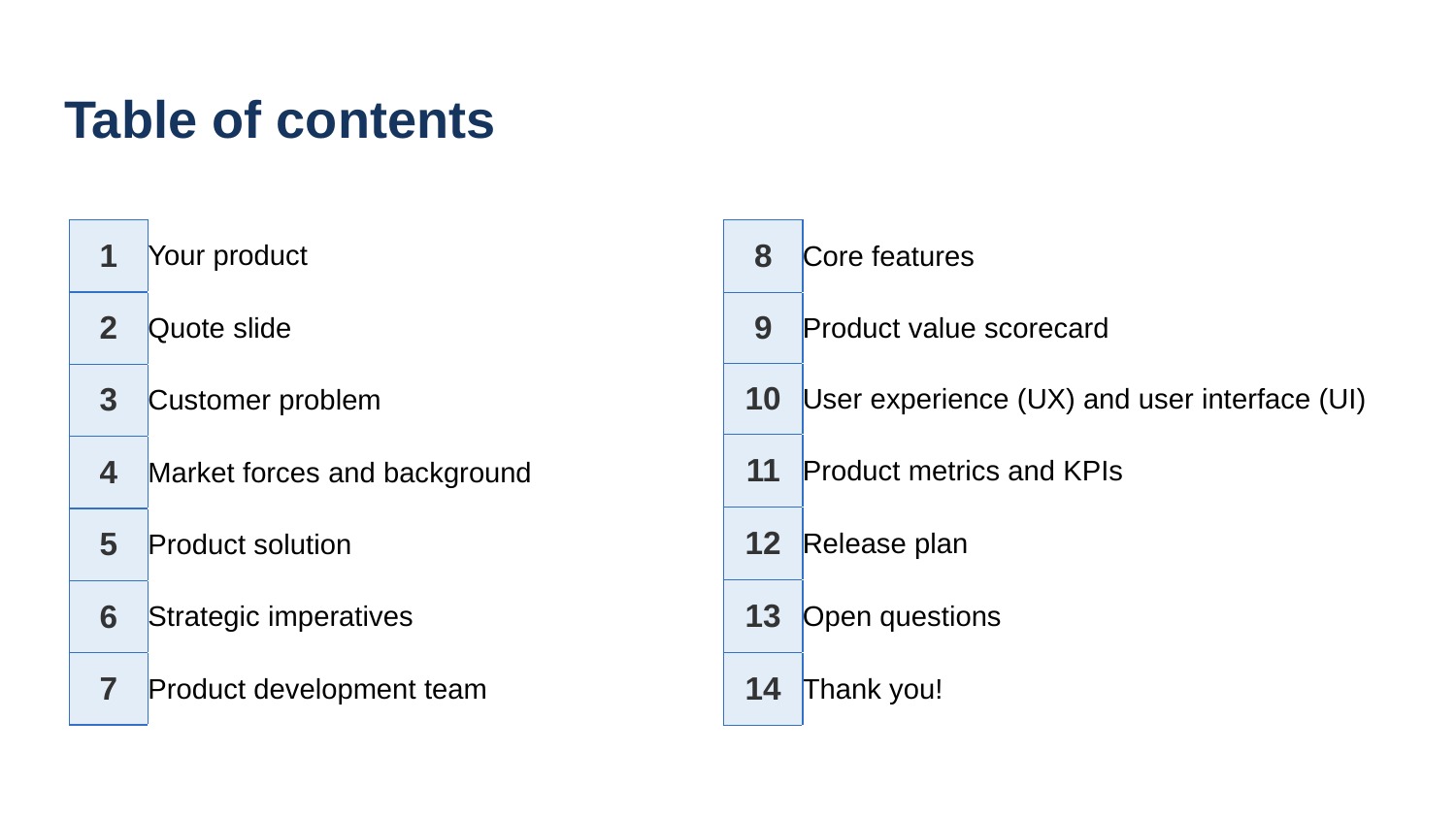

# Table of contents
| 1 | Your product |
| --- | --- |
| 2 | Quote slide |
| 3 | Customer problem |
| 4 | Market forces and background |
| 5 | Product solution |
| 6 | Strategic imperatives |
| 7 | Product development team |
| 8 | Core features |
| --- | --- |
| 9 | Product value scorecard |
| 10 | User experience (UX) and user interface (UI) |
| 11 | Product metrics and KPIs |
| 12 | Release plan |
| 13 | Open questions |
| 14 | Thank you! |